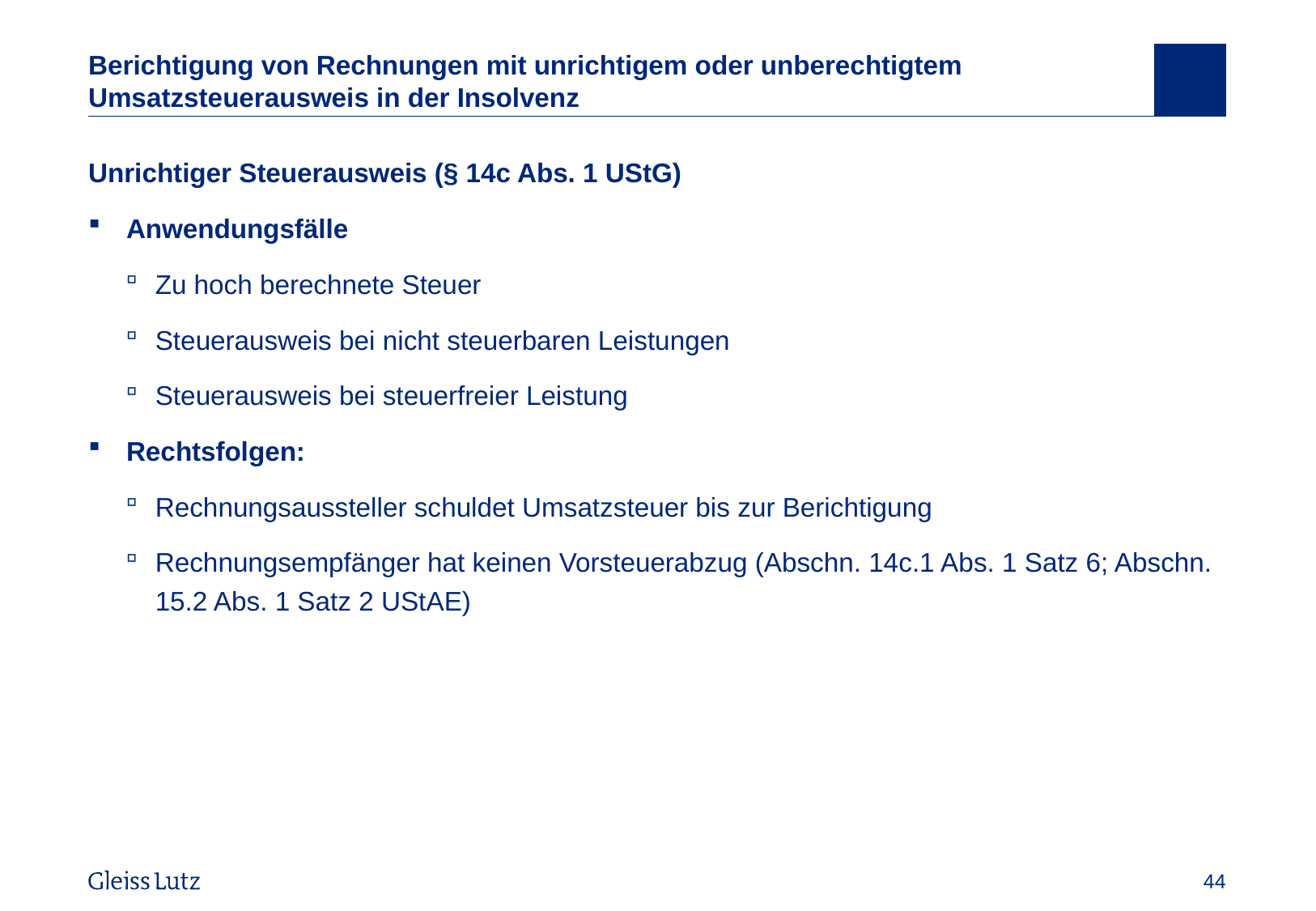

# Berichtigung von Rechnungen mit unrichtigem oder unberechtigtem Umsatzsteuerausweis in der Insolvenz
Unrichtiger Steuerausweis (§ 14c Abs. 1 UStG)
Anwendungsfälle
Zu hoch berechnete Steuer
Steuerausweis bei nicht steuerbaren Leistungen
Steuerausweis bei steuerfreier Leistung
Rechtsfolgen:
Rechnungsaussteller schuldet Umsatzsteuer bis zur Berichtigung
Rechnungsempfänger hat keinen Vorsteuerabzug (Abschn. 14c.1 Abs. 1 Satz 6; Abschn. 15.2 Abs. 1 Satz 2 UStAE)

Vorname Name, Datum
44